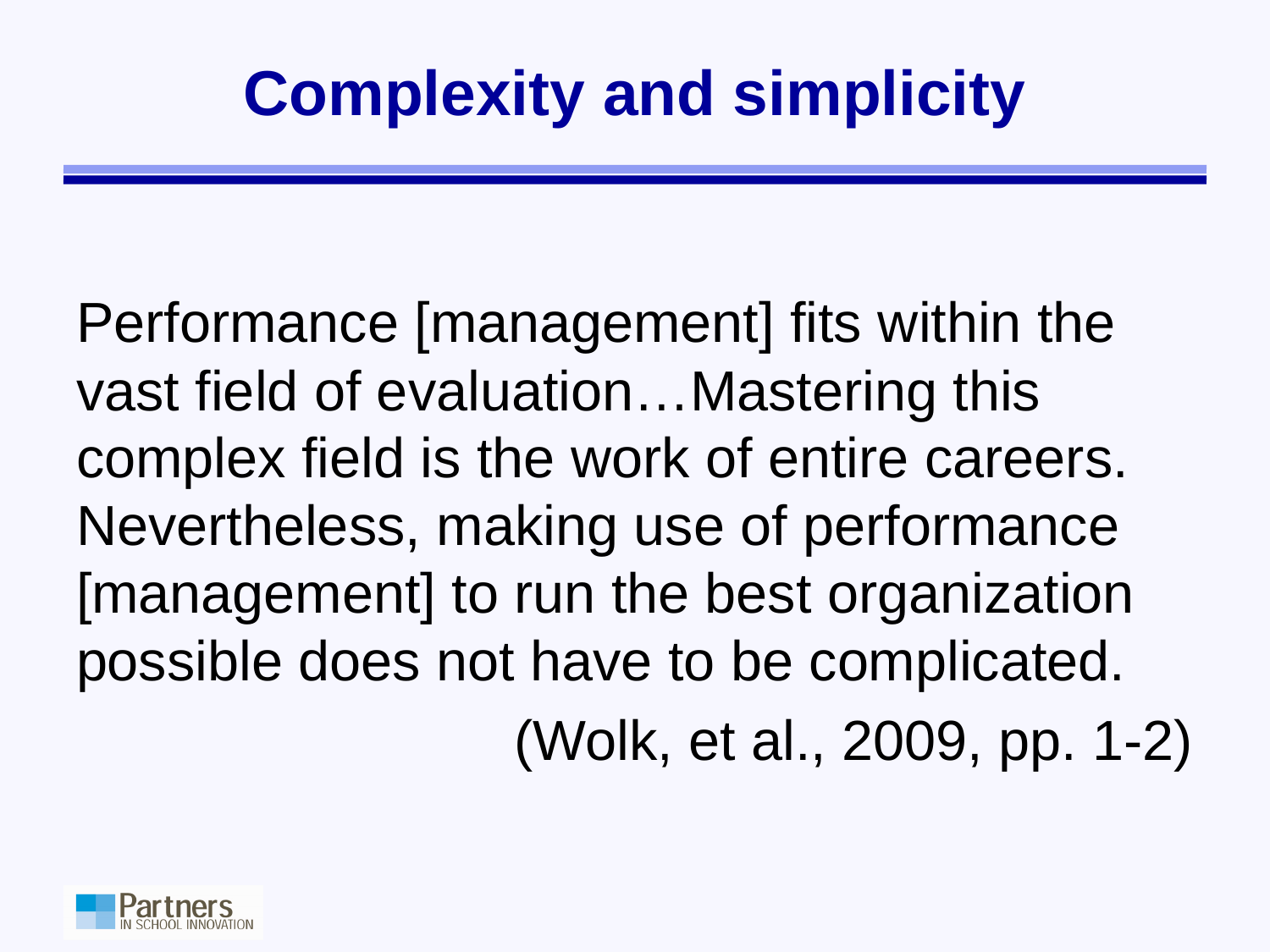

# Complexity and simplicity

Performance [management] fits within the vast field of evaluation…Mastering this complex field is the work of entire careers.  Nevertheless, making use of performance [management] to run the best organization possible does not have to be complicated.
(Wolk, et al., 2009, pp. 1-2)